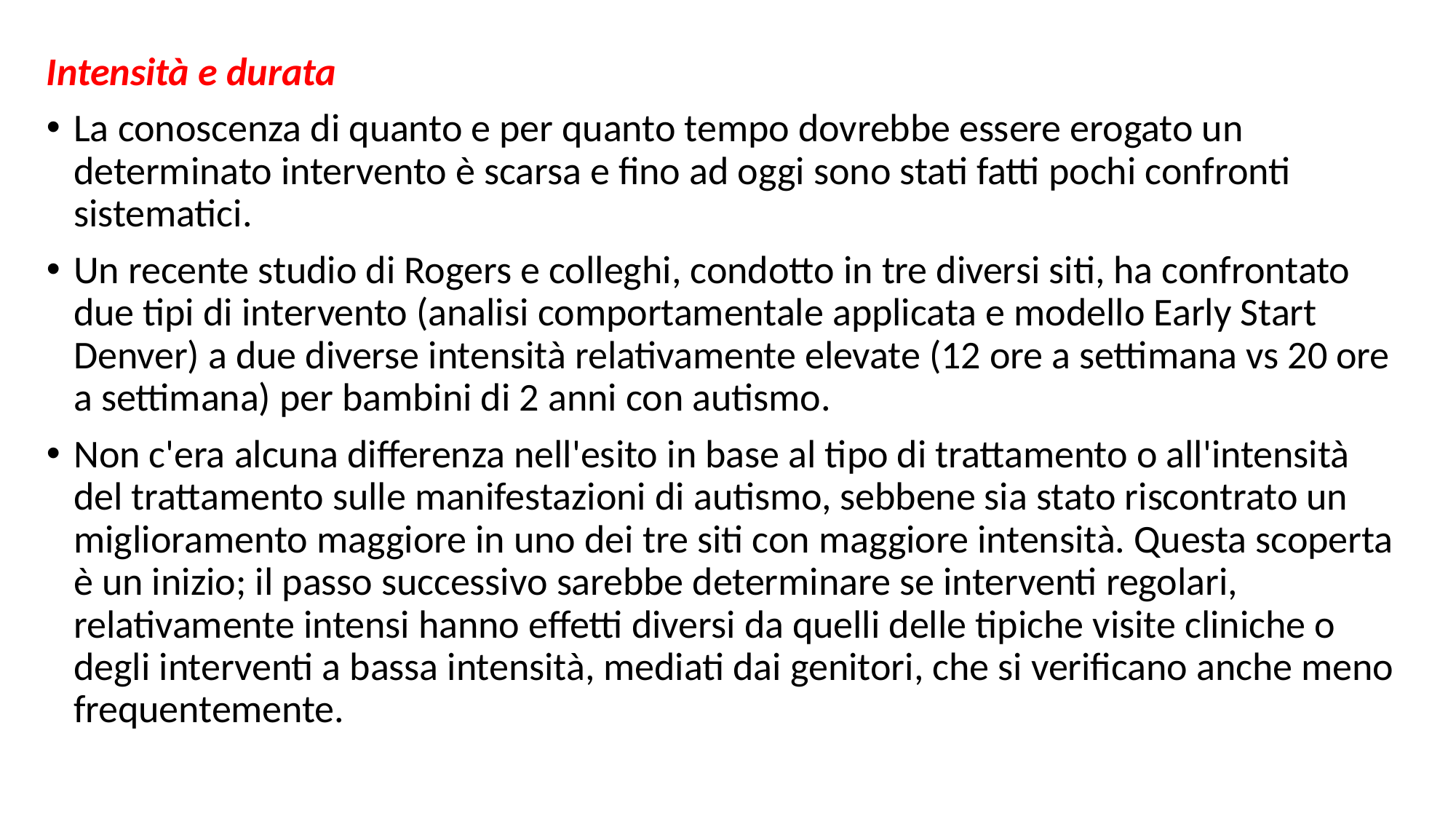

Intensità e durata
La conoscenza di quanto e per quanto tempo dovrebbe essere erogato un determinato intervento è scarsa e fino ad oggi sono stati fatti pochi confronti sistematici.
Un recente studio di Rogers e colleghi, condotto in tre diversi siti, ha confrontato due tipi di intervento (analisi comportamentale applicata e modello Early Start Denver) a due diverse intensità relativamente elevate (12 ore a settimana vs 20 ore a settimana) per bambini di 2 anni con autismo.
Non c'era alcuna differenza nell'esito in base al tipo di trattamento o all'intensità del trattamento sulle manifestazioni di autismo, sebbene sia stato riscontrato un miglioramento maggiore in uno dei tre siti con maggiore intensità. Questa scoperta è un inizio; il passo successivo sarebbe determinare se interventi regolari, relativamente intensi hanno effetti diversi da quelli delle tipiche visite cliniche o degli interventi a bassa intensità, mediati dai genitori, che si verificano anche meno frequentemente.